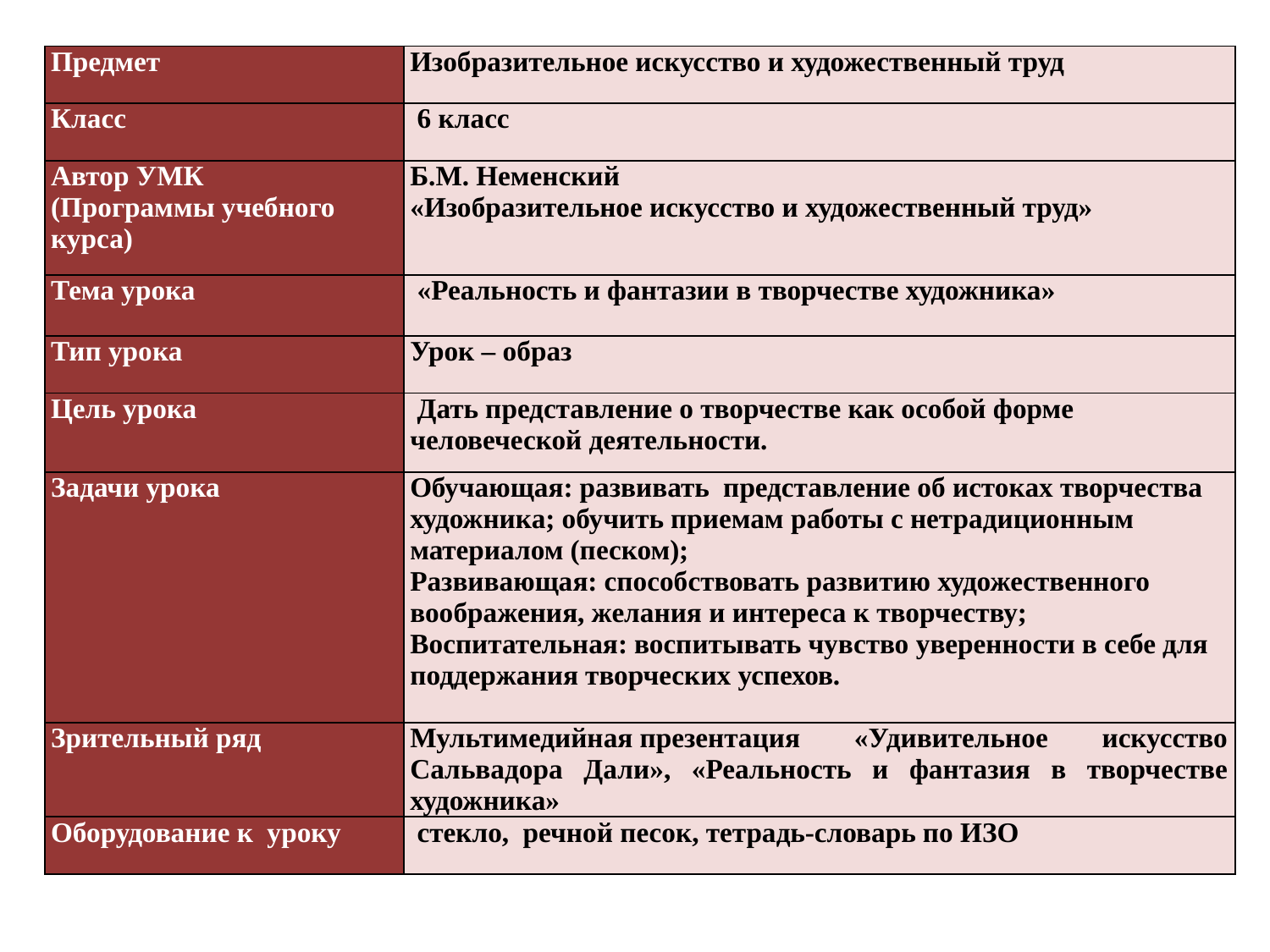

| Предмет | Изобразительное искусство и художественный труд |
| --- | --- |
| Класс | 6 класс |
| Автор УМК (Программы учебного курса) | Б.М. Неменский «Изобразительное искусство и художественный труд» |
| Тема урока | «Реальность и фантазии в творчестве художника» |
| Тип урока | Урок – образ |
| Цель урока | Дать представление о творчестве как особой форме человеческой деятельности. |
| Задачи урока | Обучающая: развивать  представление об истоках творчества художника; обучить приемам работы с нетрадиционным материалом (песком); Развивающая: способствовать развитию художественного воображения, желания и интереса к творчеству; Воспитательная: воспитывать чувство уверенности в себе для поддержания творческих успехов. |
| Зрительный ряд | Мультимедийная презентация «Удивительное искусство Сальвадора Дали», «Реальность и фантазия в творчестве художника» |
| Оборудование к уроку | стекло,  речной песок, тетрадь-словарь по ИЗО |